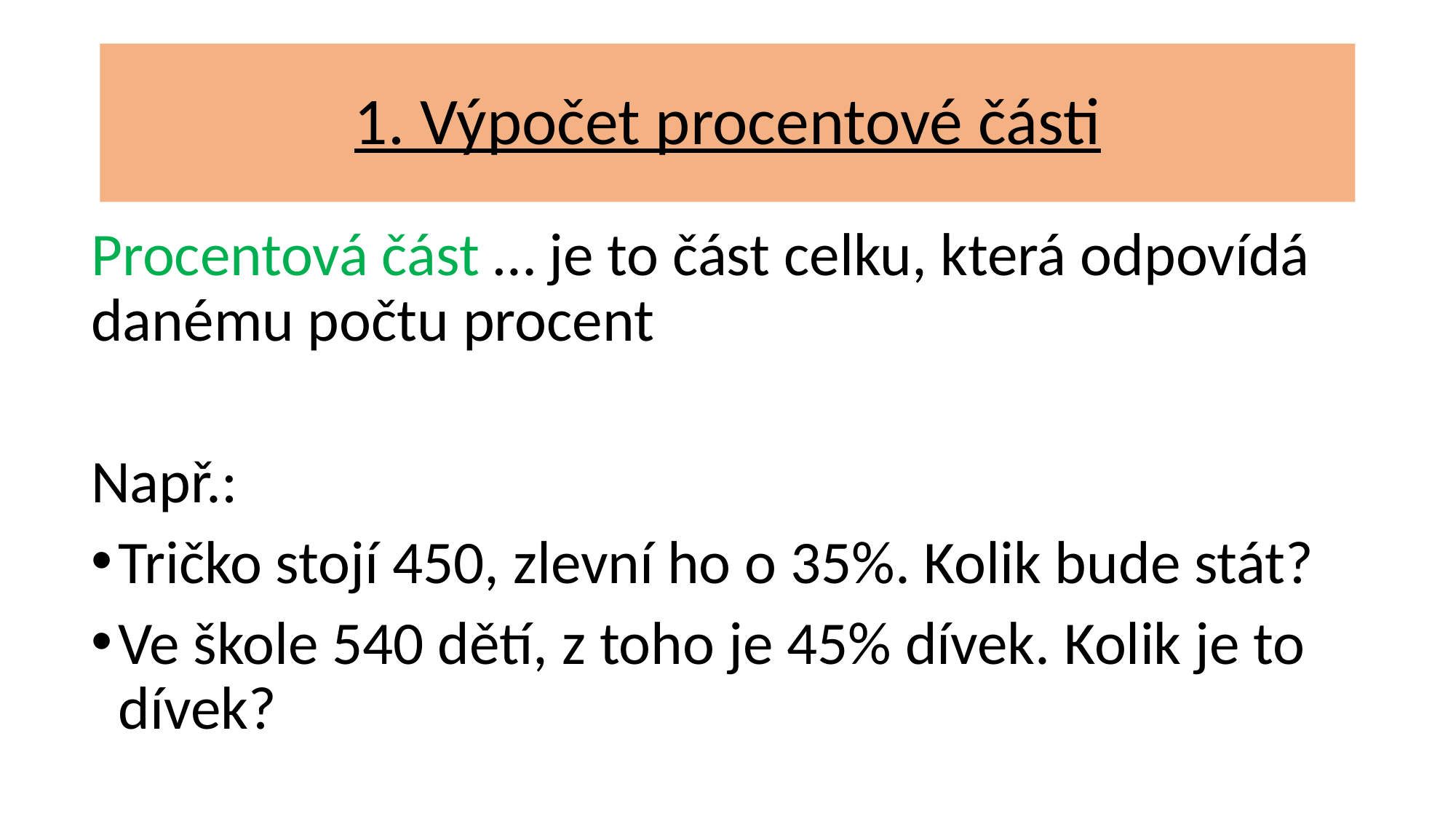

# 1. Výpočet procentové části
Procentová část … je to část celku, která odpovídá danému počtu procent

Např.:
Tričko stojí 450, zlevní ho o 35%. Kolik bude stát?
Ve škole 540 dětí, z toho je 45% dívek. Kolik je to dívek?